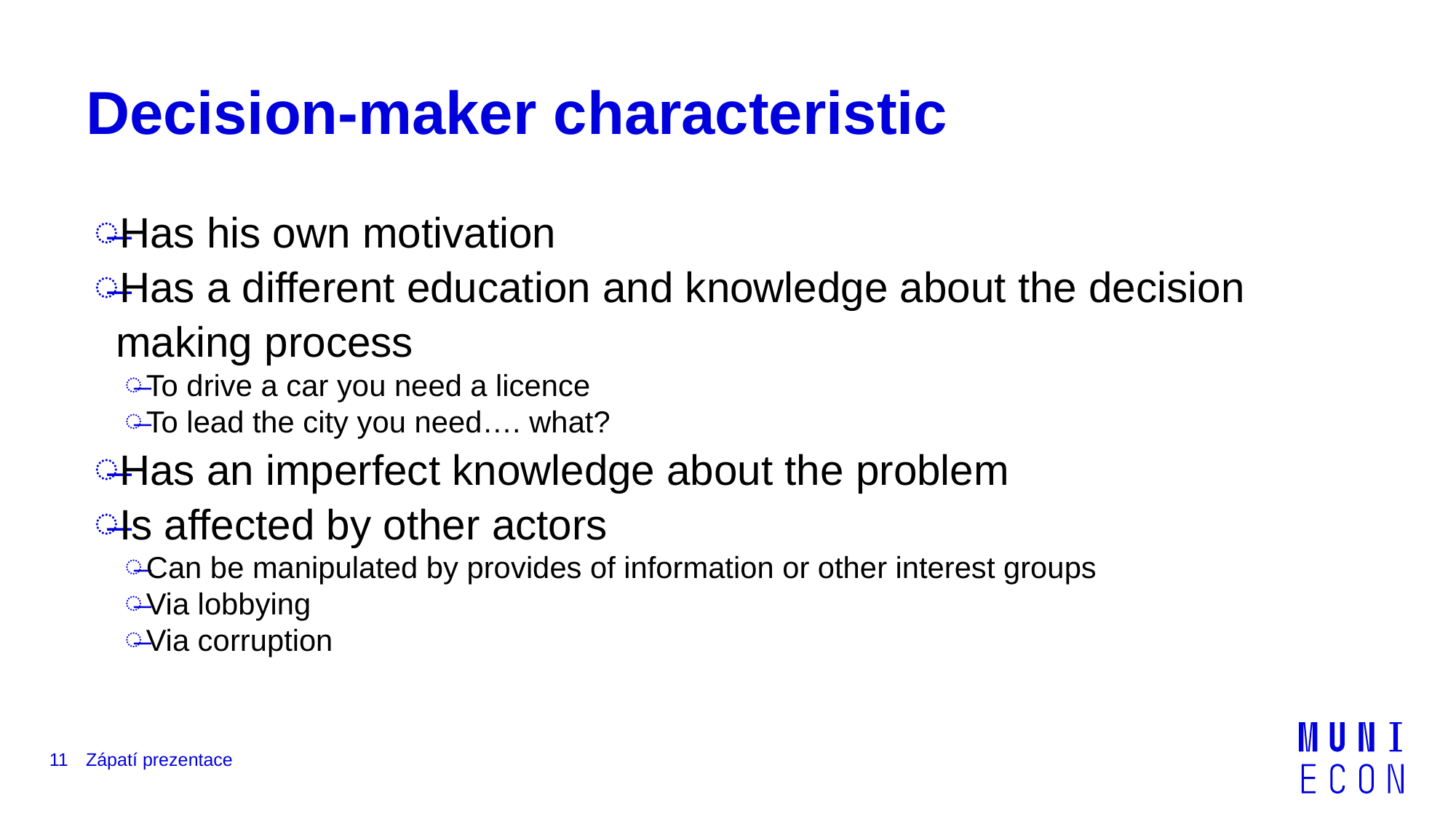

# Decision-maker characteristic
Has his own motivation
Has a different education and knowledge about the decision making process
To drive a car you need a licence
To lead the city you need…. what?
Has an imperfect knowledge about the problem
Is affected by other actors
Can be manipulated by provides of information or other interest groups
Via lobbying
Via corruption

11
Zápatí prezentace